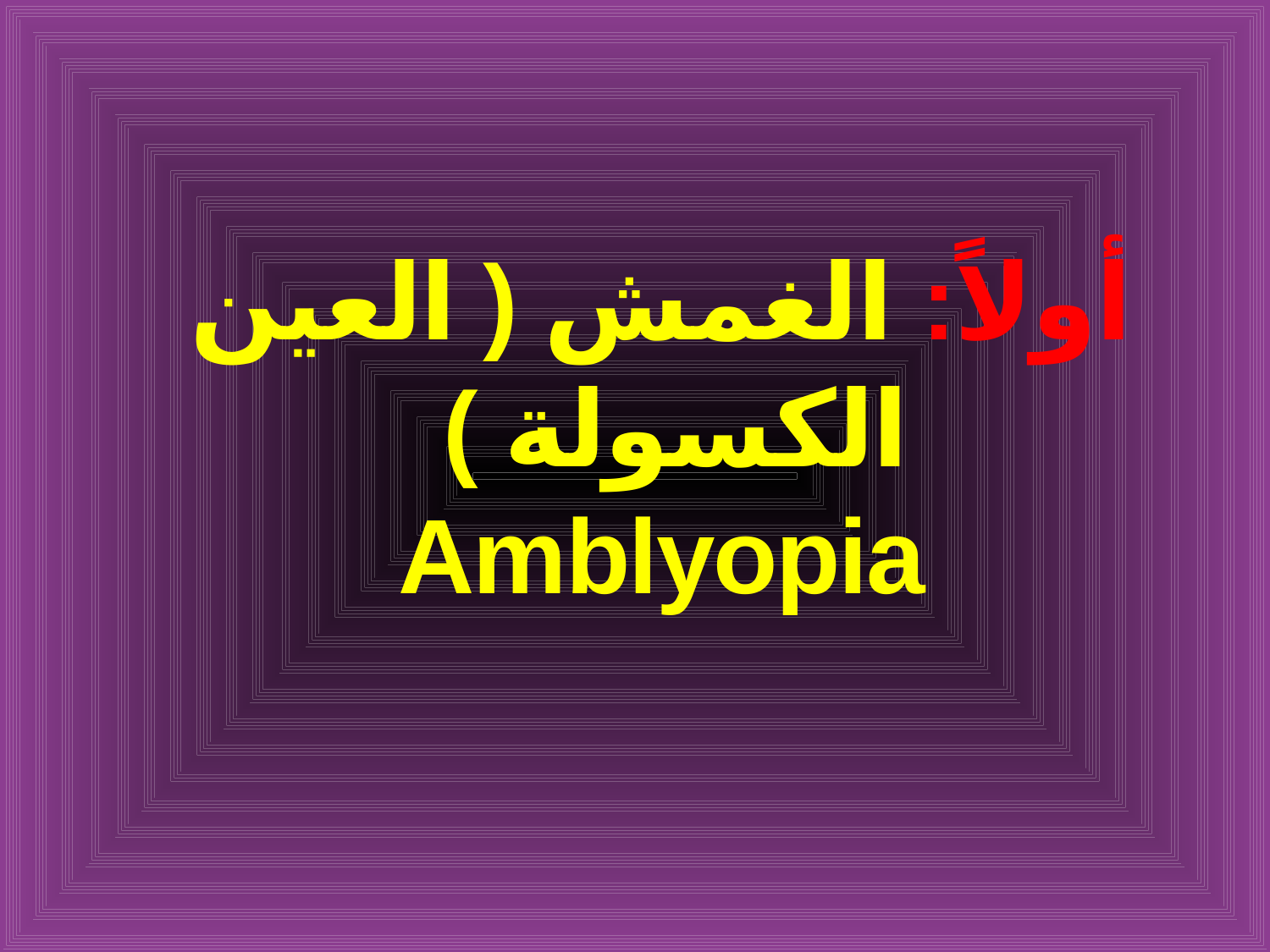

# أولاً: الغمش ( العين الكسولة ) Amblyopia